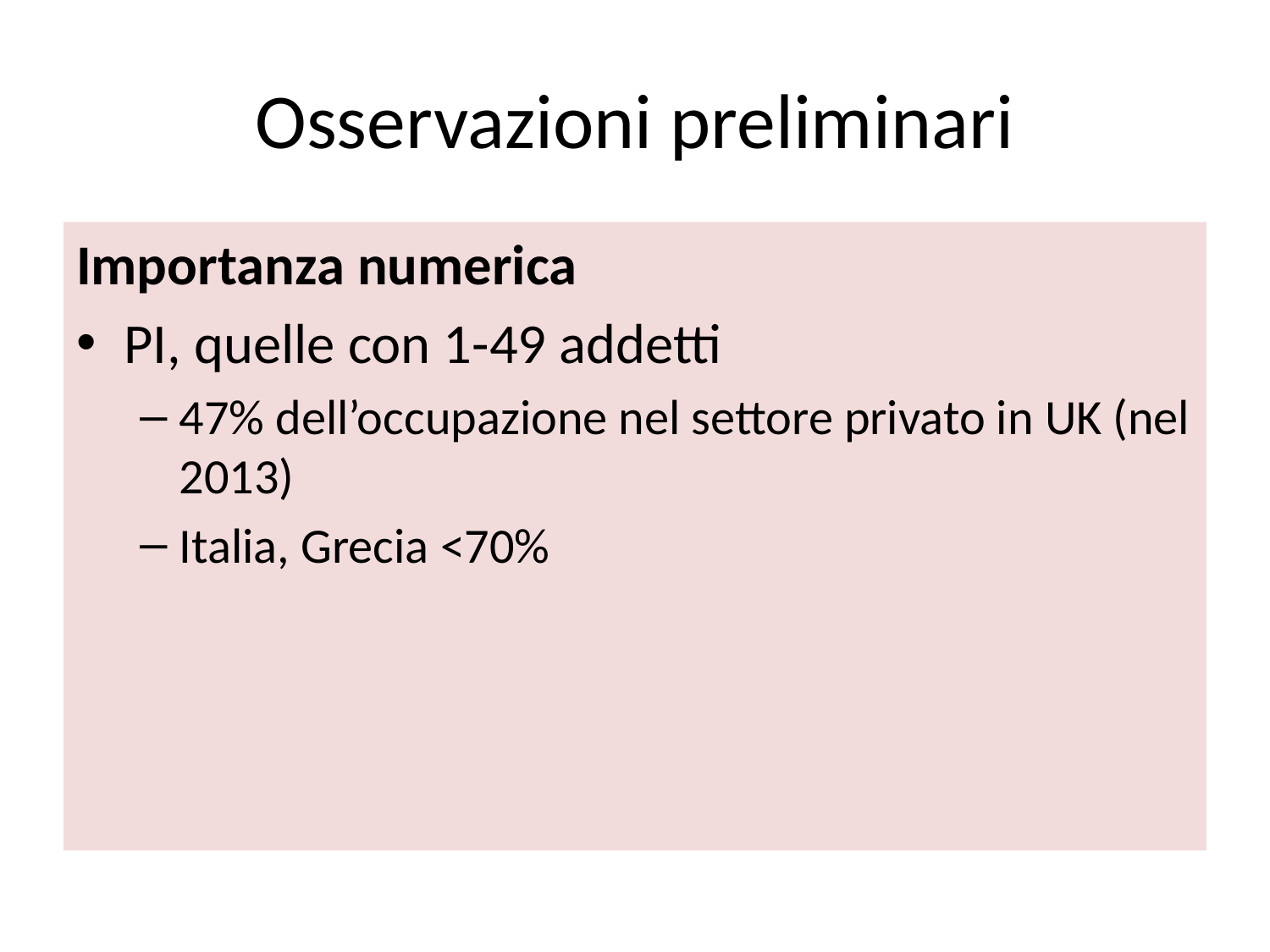

# Osservazioni preliminari
Importanza numerica
PI, quelle con 1-49 addetti
47% dell’occupazione nel settore privato in UK (nel 2013)
Italia, Grecia <70%